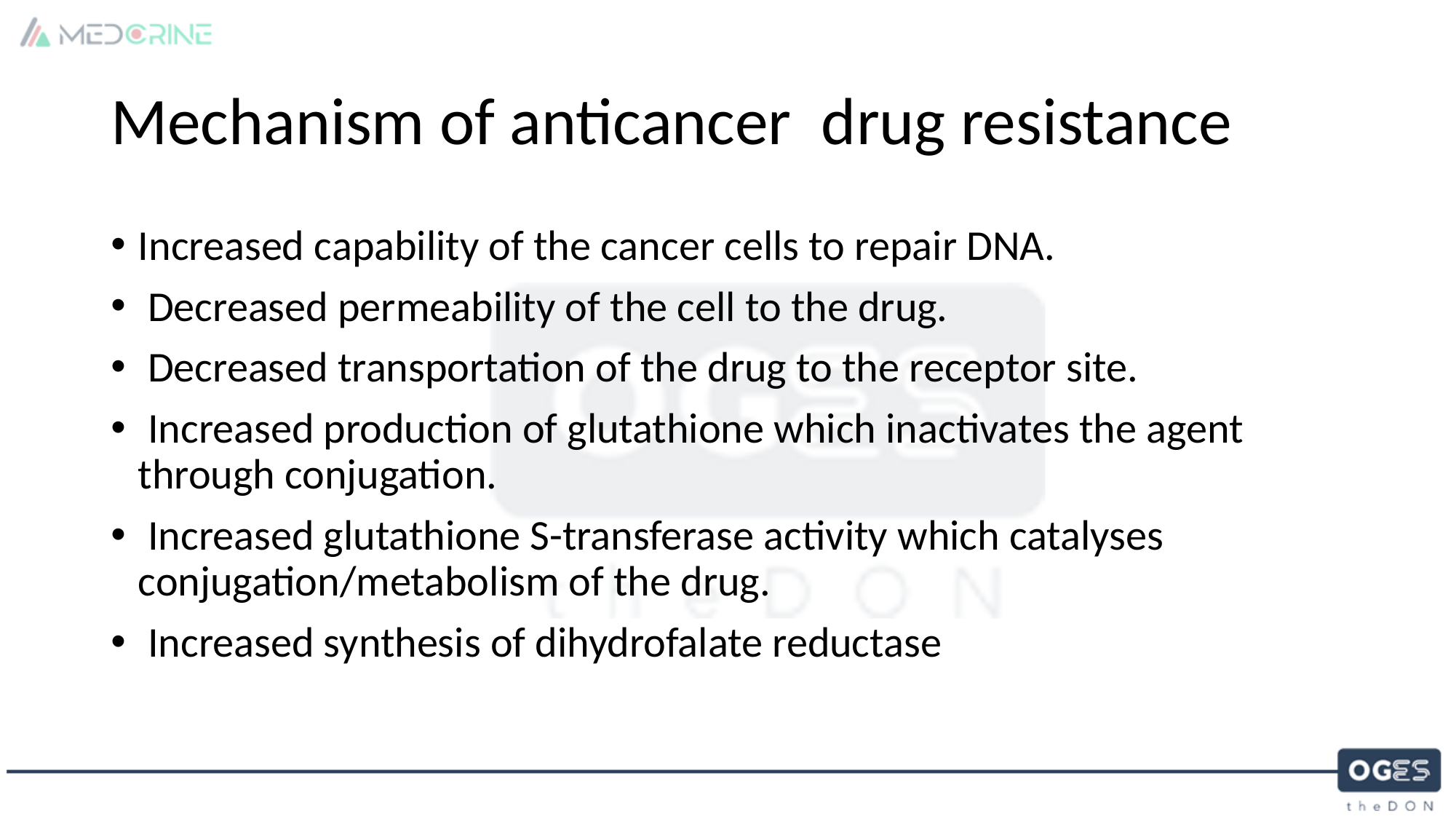

# Mechanism of anticancer  drug resistance
Increased capability of the cancer cells to repair DNA.
 Decreased permeability of the cell to the drug.
 Decreased transportation of the drug to the receptor site.
 Increased production of glutathione which inactivates the agent through conjugation.
 Increased glutathione S-transferase activity which catalyses conjugation/metabolism of the drug.
 Increased synthesis of dihydrofalate reductase